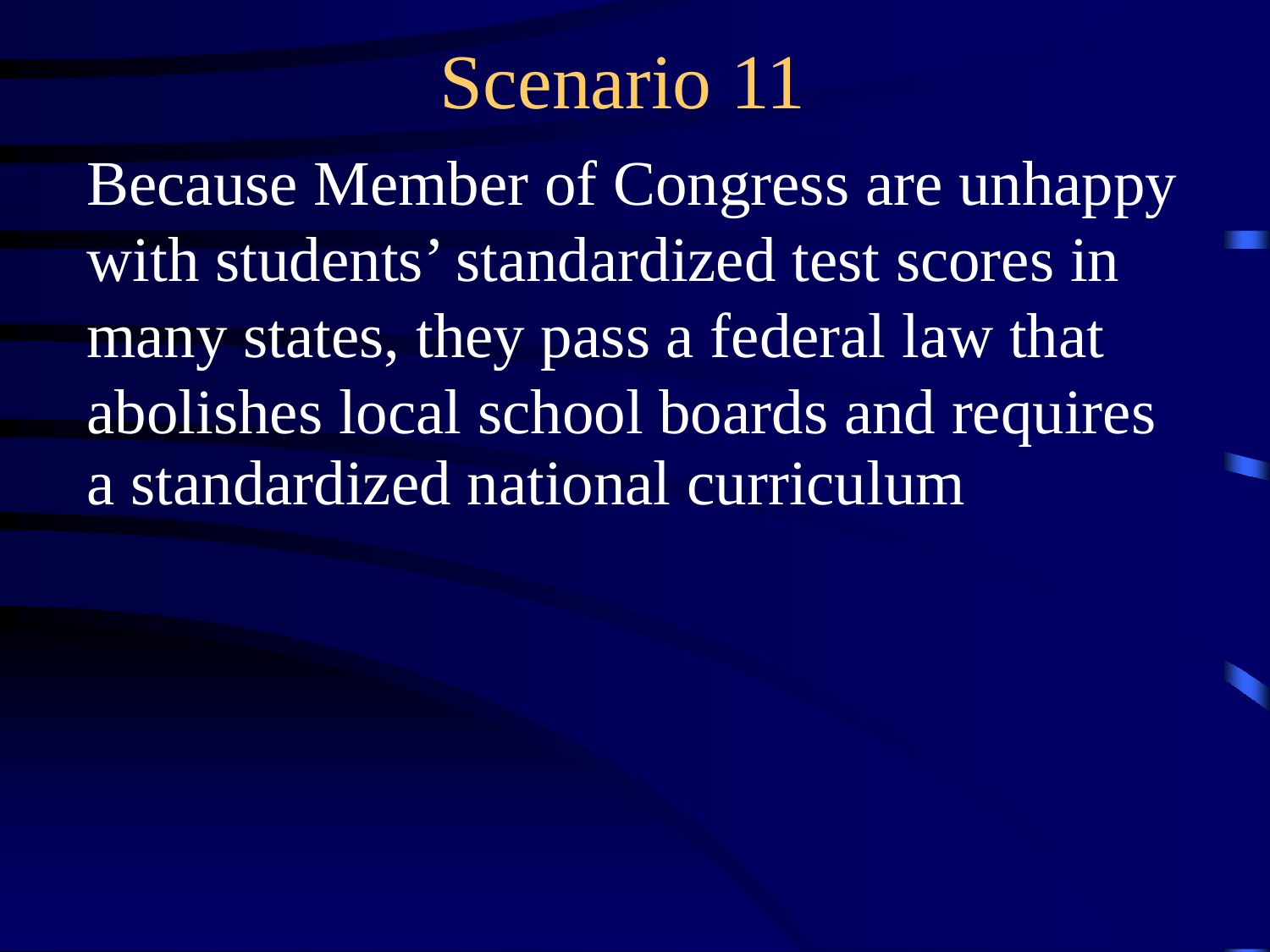

Scenario 11
Because Member of Congress are unhappy with students’ standardized test scores in many states, they pass a federal law that abolishes local school boards and requires
a standardized national curriculum